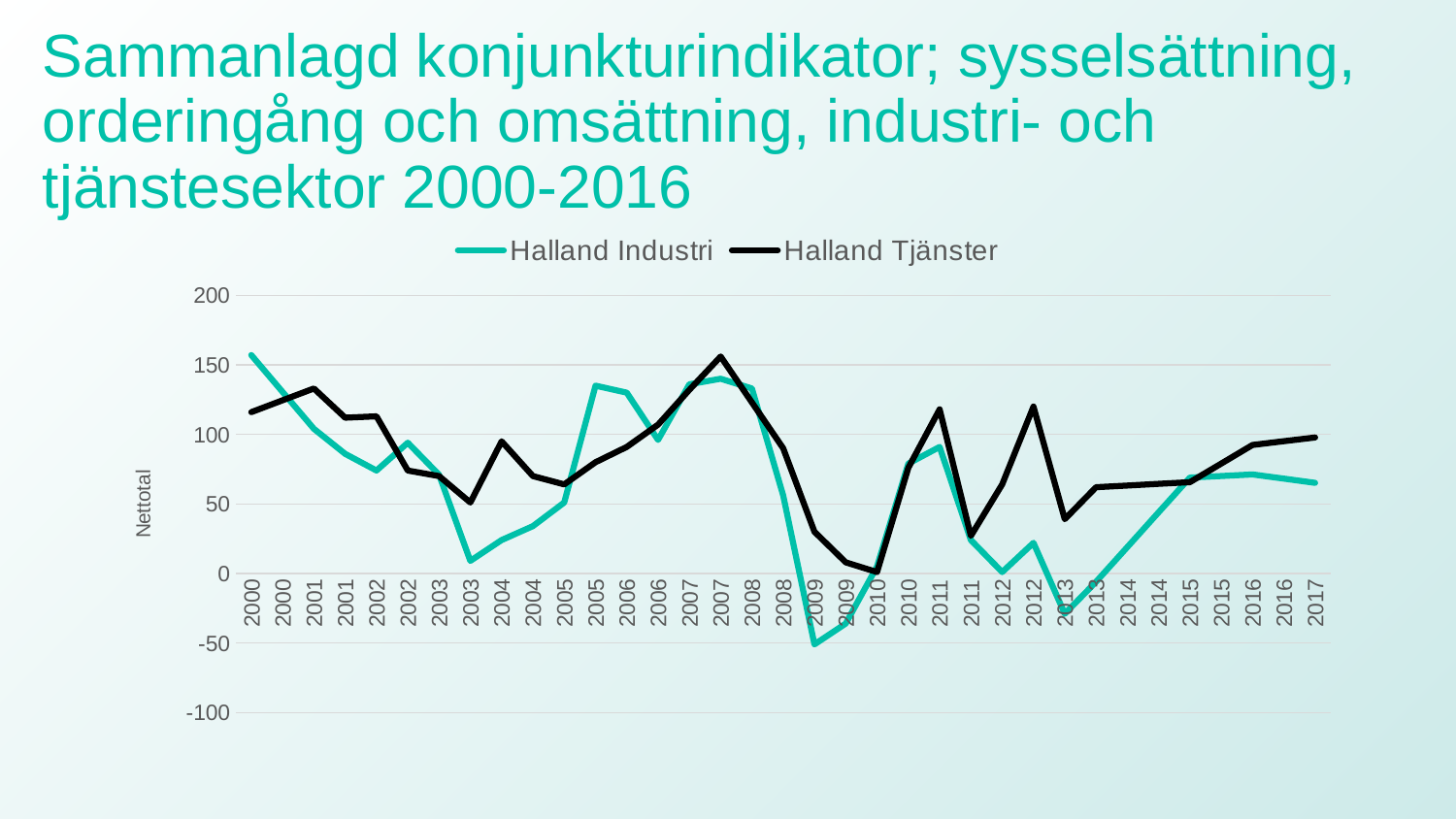

# Sammanlagd konjunkturindikator; sysselsättning, orderingång och omsättning, industri- och tjänstesektor 2000-2016

### Chart

| Category | Halland | Halland |
|---|---|---|
| 2000 | 157.0 | 116.0 |
| 2000 | 130.5 | 124.5 |
| 2001 | 104.0 | 133.0 |
| 2001 | 86.0 | 112.0 |
| 2002 | 74.0 | 113.0 |
| 2002 | 94.0 | 74.0 |
| 2003 | 71.0 | 70.0 |
| 2003 | 9.0 | 51.0 |
| 2004 | 24.0 | 95.0 |
| 2004 | 34.0 | 70.0 |
| 2005 | 51.0 | 64.0 |
| 2005 | 135.0 | 80.0 |
| 2006 | 130.0 | 91.0 |
| 2006 | 96.0 | 107.0 |
| 2007 | 136.0 | 132.0 |
| 2007 | 140.0 | 156.0 |
| 2008 | 133.0 | 123.0 |
| 2008 | 56.0 | 90.0 |
| 2009 | -51.0 | 30.0 |
| 2009 | -36.0 | 8.0 |
| 2010 | 5.0 | 1.0 |
| 2010 | 79.0 | 76.0 |
| 2011 | 91.0 | 118.0 |
| 2011 | 24.0 | 27.0 |
| 2012 | 1.0 | 64.0 |
| 2012 | 22.0 | 120.0 |
| 2013 | -29.0 | 39.0 |
| 2013 | -6.0 | 62.0 |
| 2014 | 18.96666666666666 | 63.199999999999996 |
| 2014 | 43.93333333333332 | 64.4 |
| 2015 | 68.89999999999999 | 65.60000000000001 |
| 2015 | 70.05 | 79.0 |
| 2016 | 71.2 | 92.4 |
| 2016 | 68.15 | 95.10000000000001 |
| 2017 | 65.1 | 97.80000000000001 |